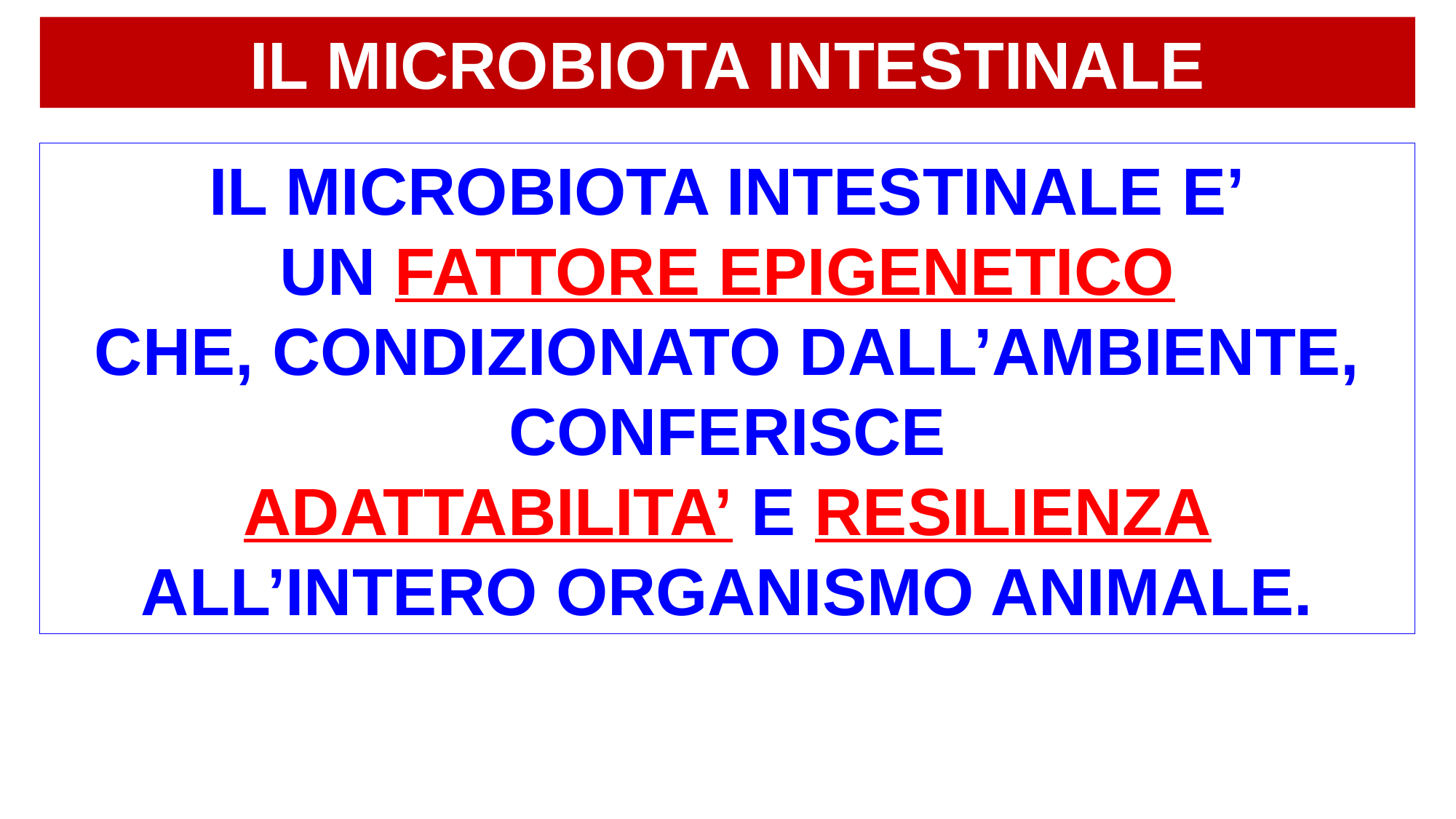

IL MICROBIOTA INTESTINALE
IL MICROBIOTA INTESTINALE E’
UN FATTORE EPIGENETICO
CHE, CONDIZIONATO DALL’AMBIENTE, CONFERISCE
ADATTABILITA’ E RESILIENZA ALL’INTERO ORGANISMO ANIMALE.